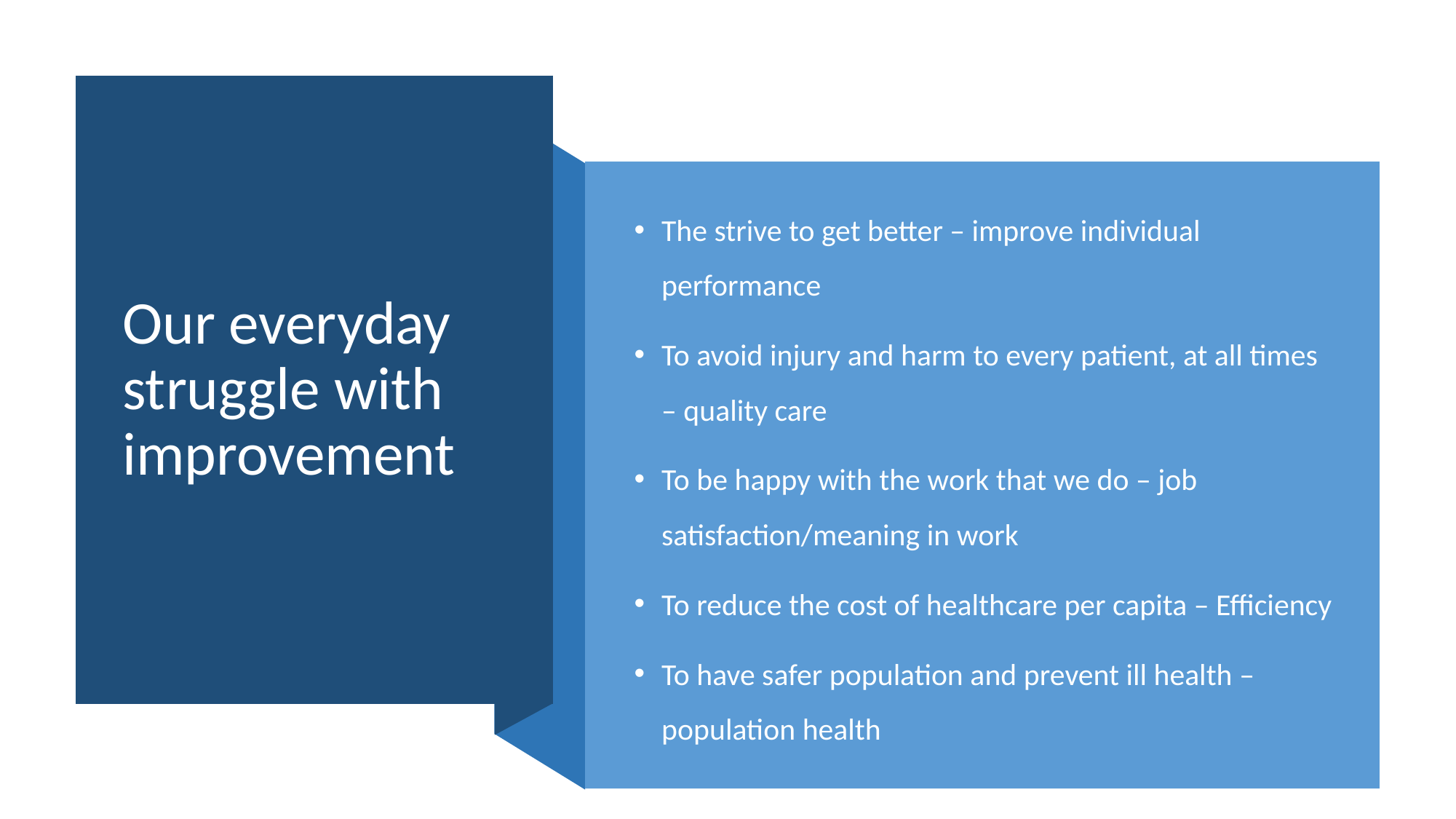

# Our everyday struggle with improvement

The strive to get better – improve individual performance
To avoid injury and harm to every patient, at all times – quality care
To be happy with the work that we do – job satisfaction/meaning in work
To reduce the cost of healthcare per capita – Efficiency
To have safer population and prevent ill health – population health